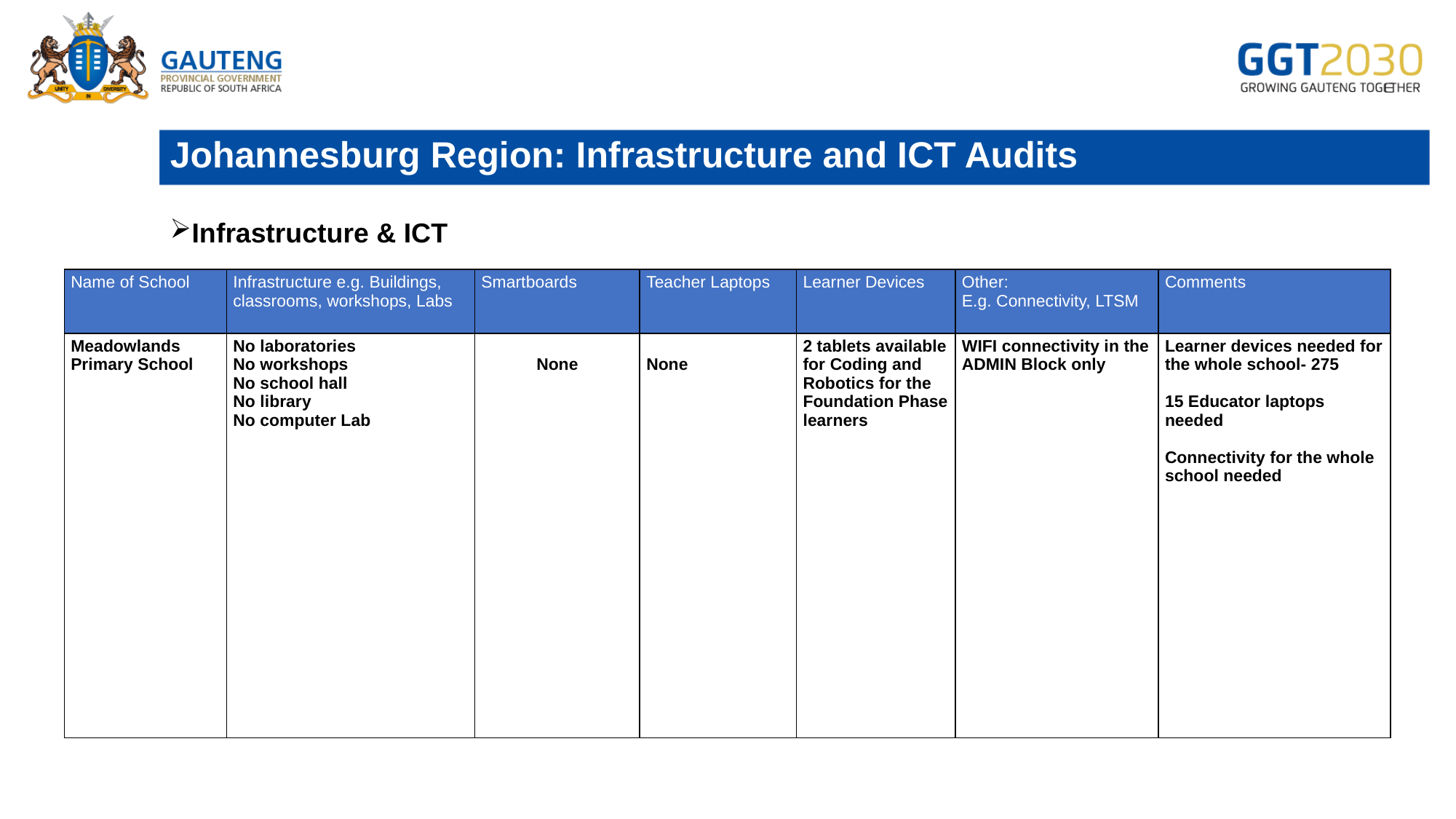

# Johannesburg Region: Infrastructure and ICT Audits
Infrastructure & ICT
| Name of School | Infrastructure e.g. Buildings, classrooms, workshops, Labs | Smartboards | Teacher Laptops | Learner Devices | Other: E.g. Connectivity, LTSM | Comments |
| --- | --- | --- | --- | --- | --- | --- |
| Meadowlands Primary School | No laboratories No workshops No school hall No library No computer Lab | None | None | 2 tablets available for Coding and Robotics for the Foundation Phase learners | WIFI connectivity in the ADMIN Block only | Learner devices needed for the whole school- 275 15 Educator laptops needed Connectivity for the whole school needed |